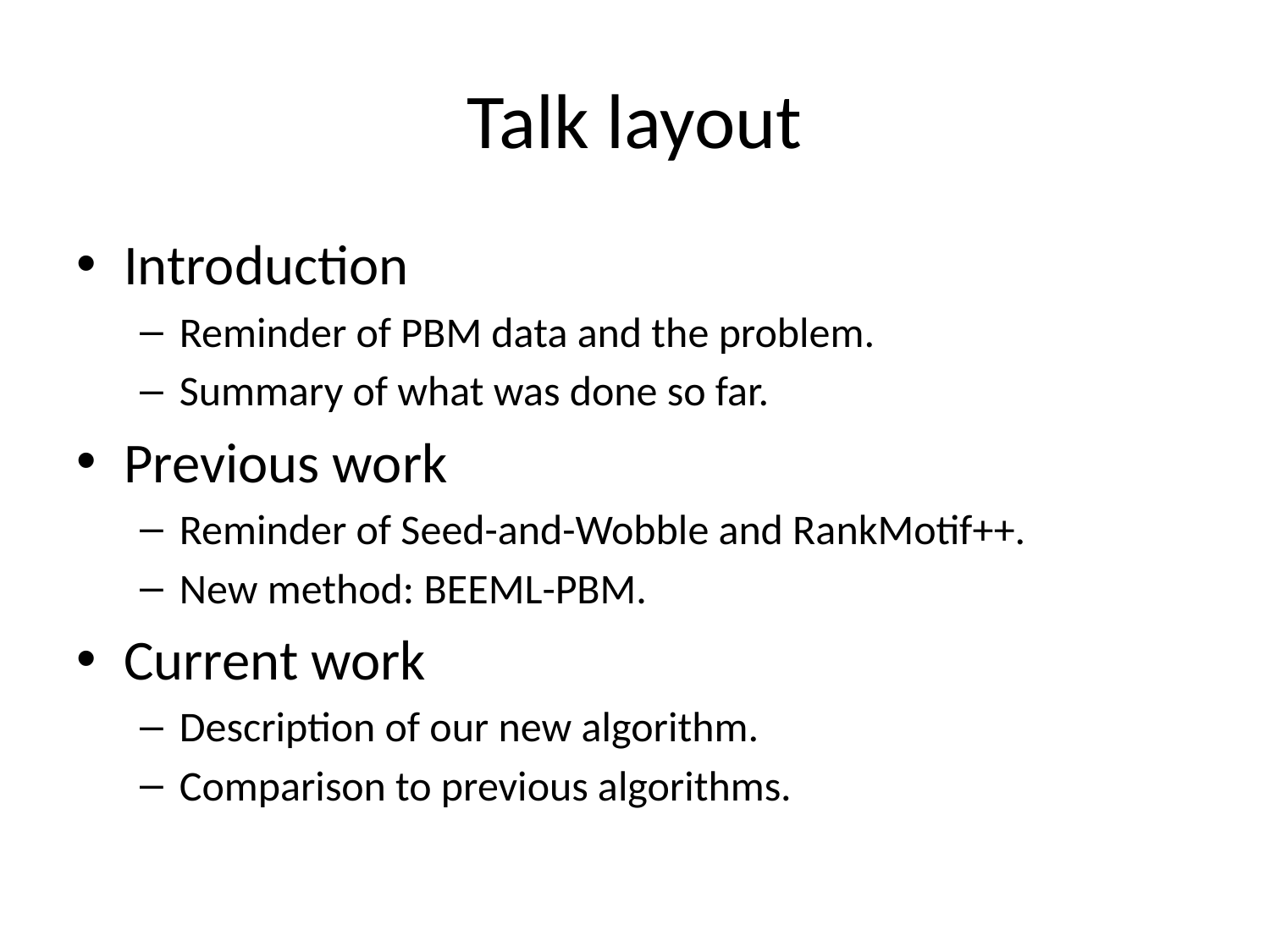

# Talk layout
Introduction
Reminder of PBM data and the problem.
Summary of what was done so far.
Previous work
Reminder of Seed-and-Wobble and RankMotif++.
New method: BEEML-PBM.
Current work
Description of our new algorithm.
Comparison to previous algorithms.